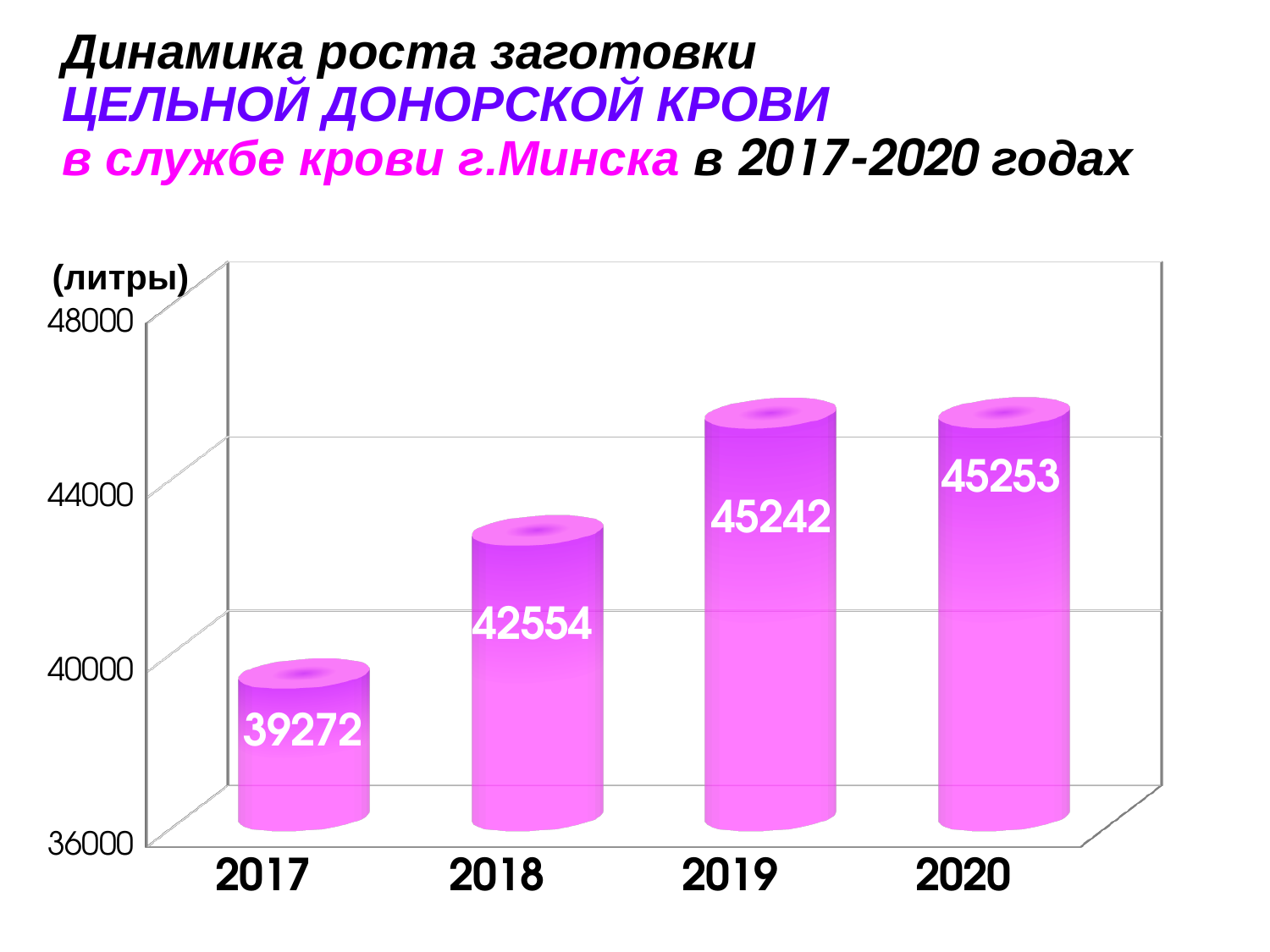

Динамика роста заготовки
ЦЕЛЬНОЙ ДОНОРСКОЙ КРОВИ
в службе крови г.Минска в 2017-2020 годах

[unsupported chart]

(литры)